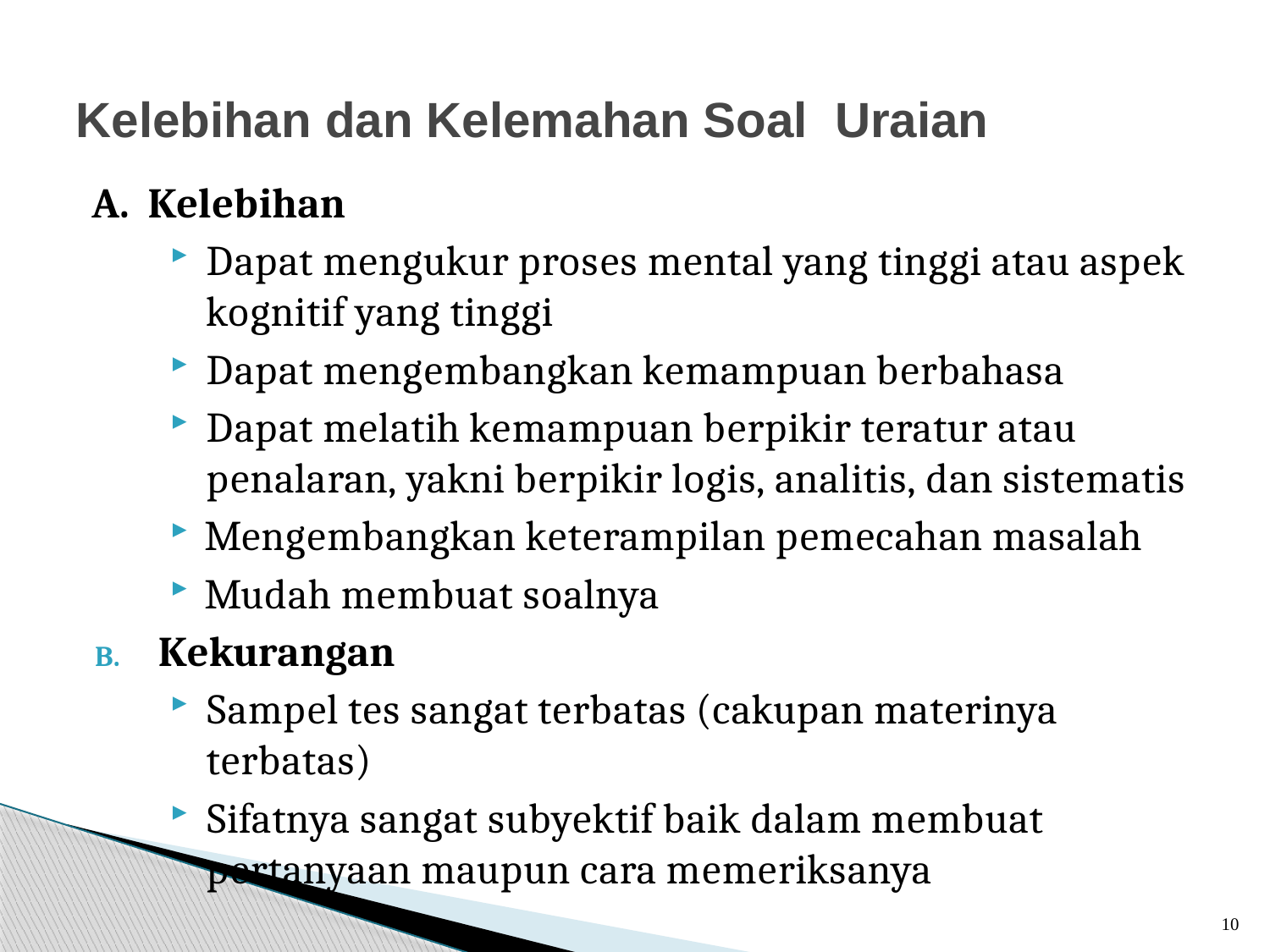

# Kelebihan dan Kelemahan Soal  Uraian
A.  Kelebihan
Dapat mengukur proses mental yang tinggi atau aspek kognitif yang tinggi
Dapat mengembangkan kemampuan berbahasa
Dapat melatih kemampuan berpikir teratur atau penalaran, yakni berpikir logis, analitis, dan sistematis
Mengembangkan keterampilan pemecahan masalah
Mudah membuat soalnya
Kekurangan
Sampel tes sangat terbatas (cakupan materinya terbatas)
Sifatnya sangat subyektif baik dalam membuat pertanyaan maupun cara memeriksanya
10